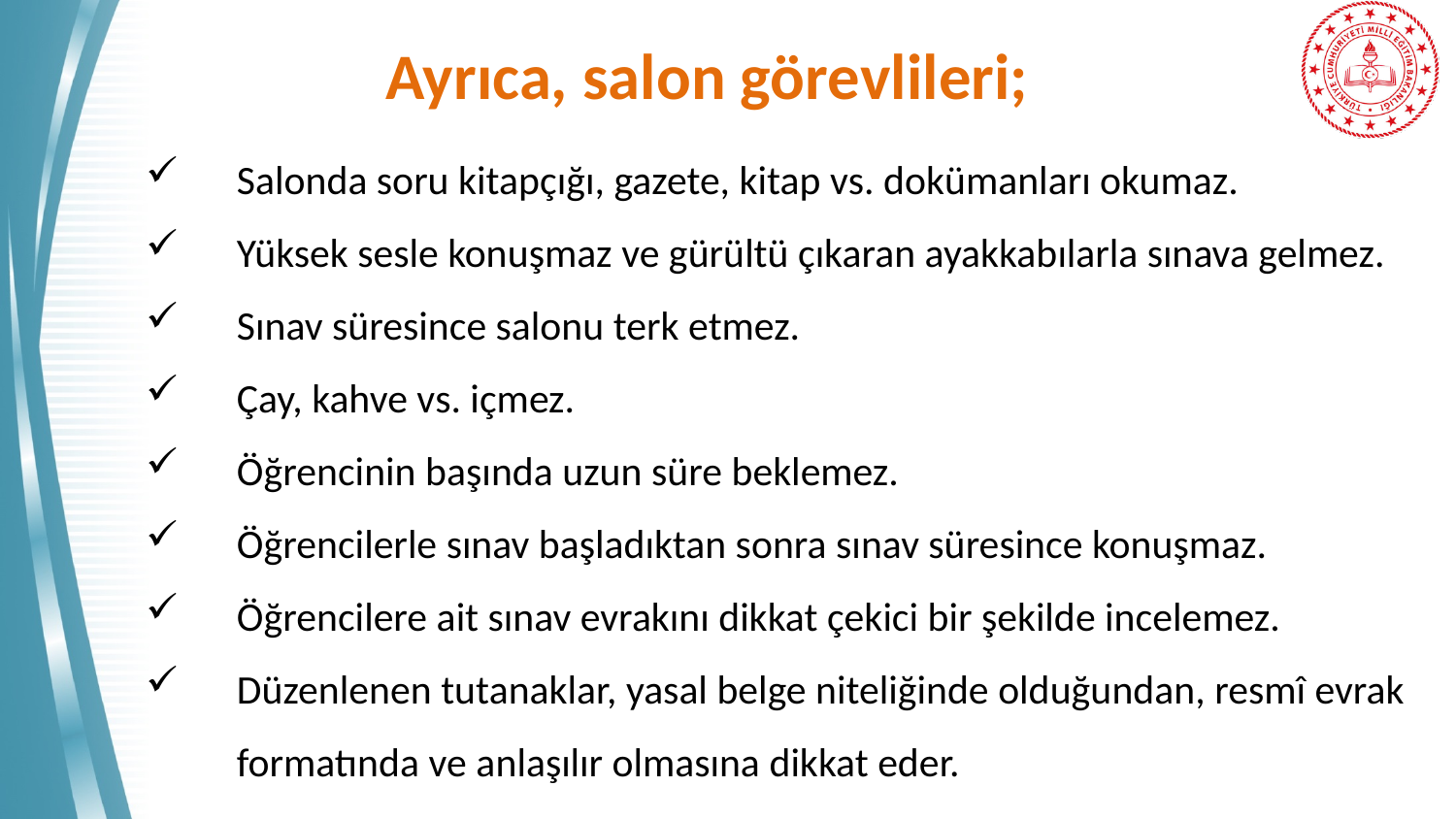

# Ayrıca, salon görevlileri;
Salonda soru kitapçığı, gazete, kitap vs. dokümanları okumaz.
Yüksek sesle konuşmaz ve gürültü çıkaran ayakkabılarla sınava gelmez.
Sınav süresince salonu terk etmez.
Çay, kahve vs. içmez.
Öğrencinin başında uzun süre beklemez.
Öğrencilerle sınav başladıktan sonra sınav süresince konuşmaz.
Öğrencilere ait sınav evrakını dikkat çekici bir şekilde incelemez.
Düzenlenen tutanaklar, yasal belge niteliğinde olduğundan, resmî evrak formatında ve anlaşılır olmasına dikkat eder.